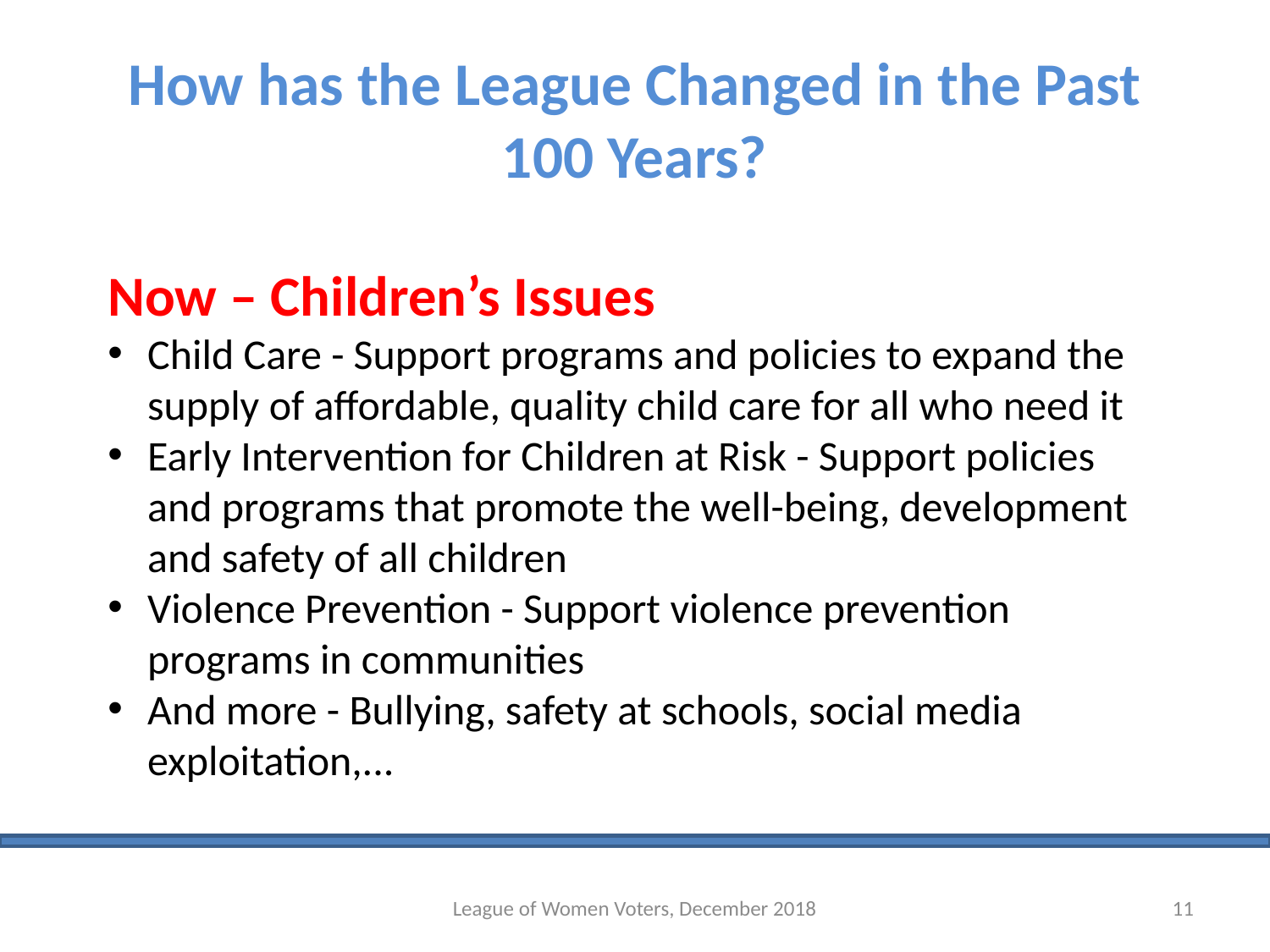

# How has the League Changed in the Past 100 Years?
Now – Children’s Issues
Child Care - Support programs and policies to expand the supply of affordable, quality child care for all who need it
Early Intervention for Children at Risk - Support policies and programs that promote the well-being, development and safety of all children
Violence Prevention - Support violence prevention programs in communities
And more - Bullying, safety at schools, social media exploitation,...

League of Women Voters, December 2018
11